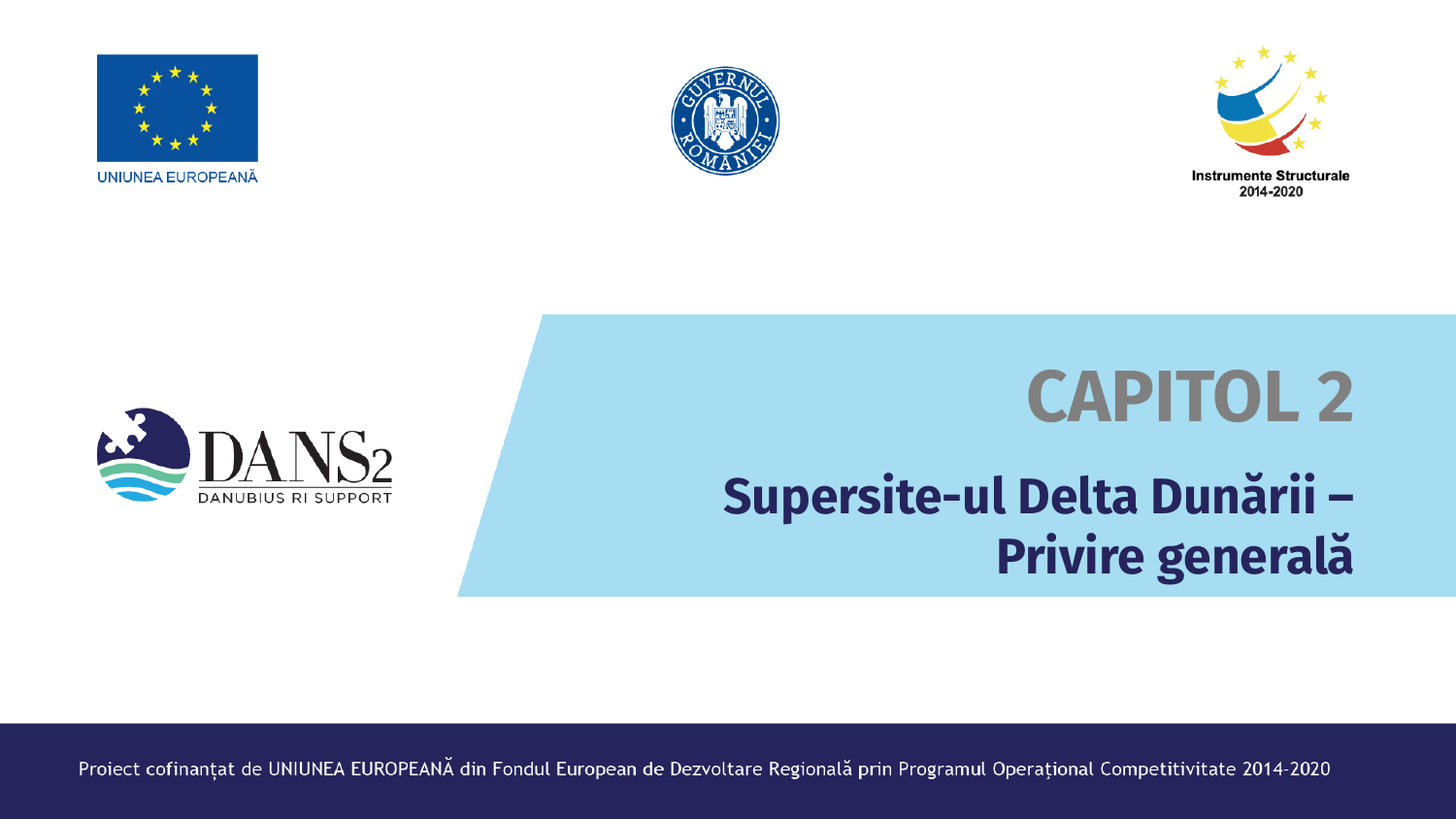

# CAPITOL 2
Supersite-ul Delta Dunării – Privire generală